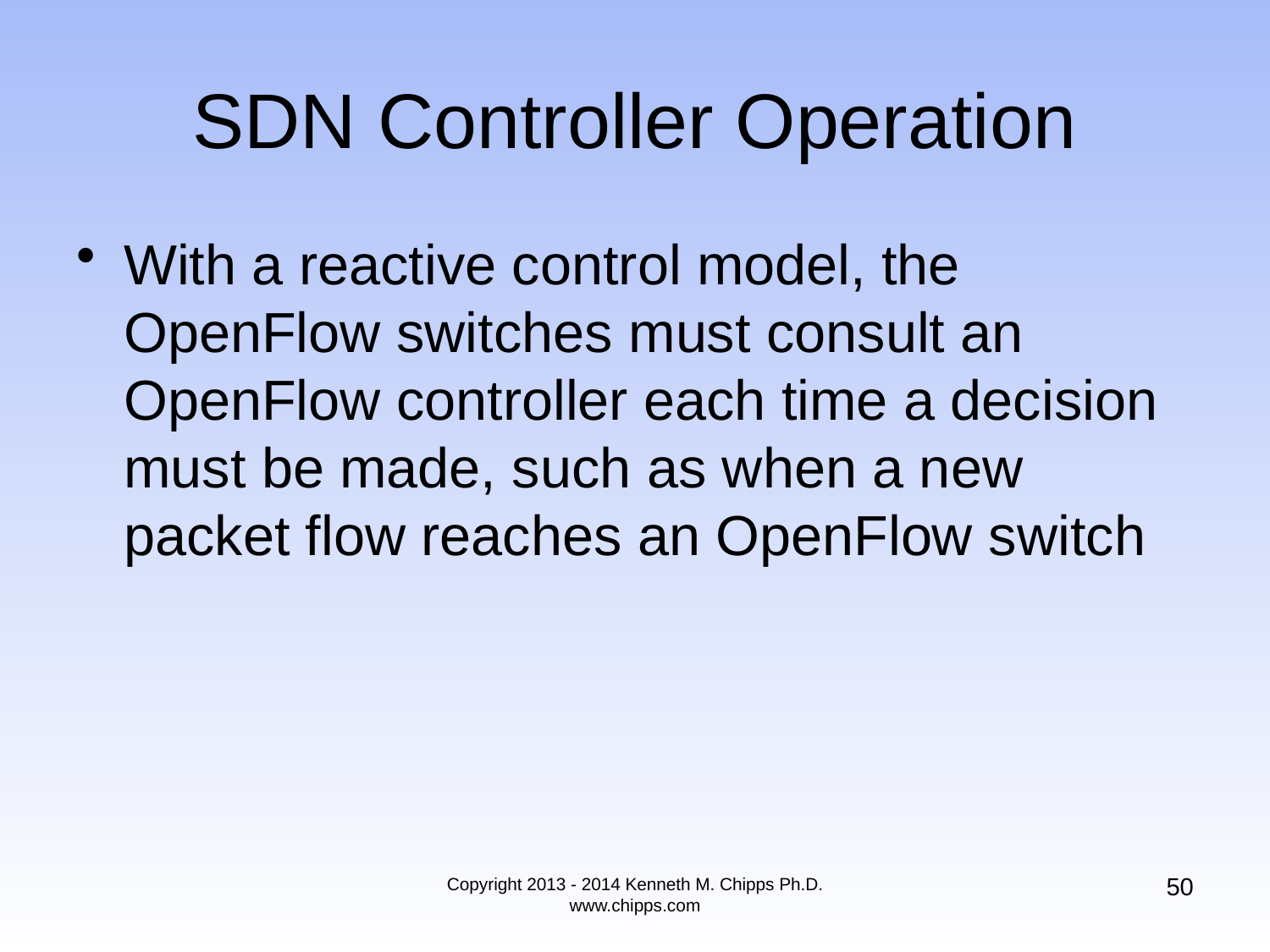

# SDN Controller Operation
With a reactive control model, the OpenFlow switches must consult an OpenFlow controller each time a decision must be made, such as when a new packet flow reaches an OpenFlow switch
50
Copyright 2013 - 2014 Kenneth M. Chipps Ph.D. www.chipps.com